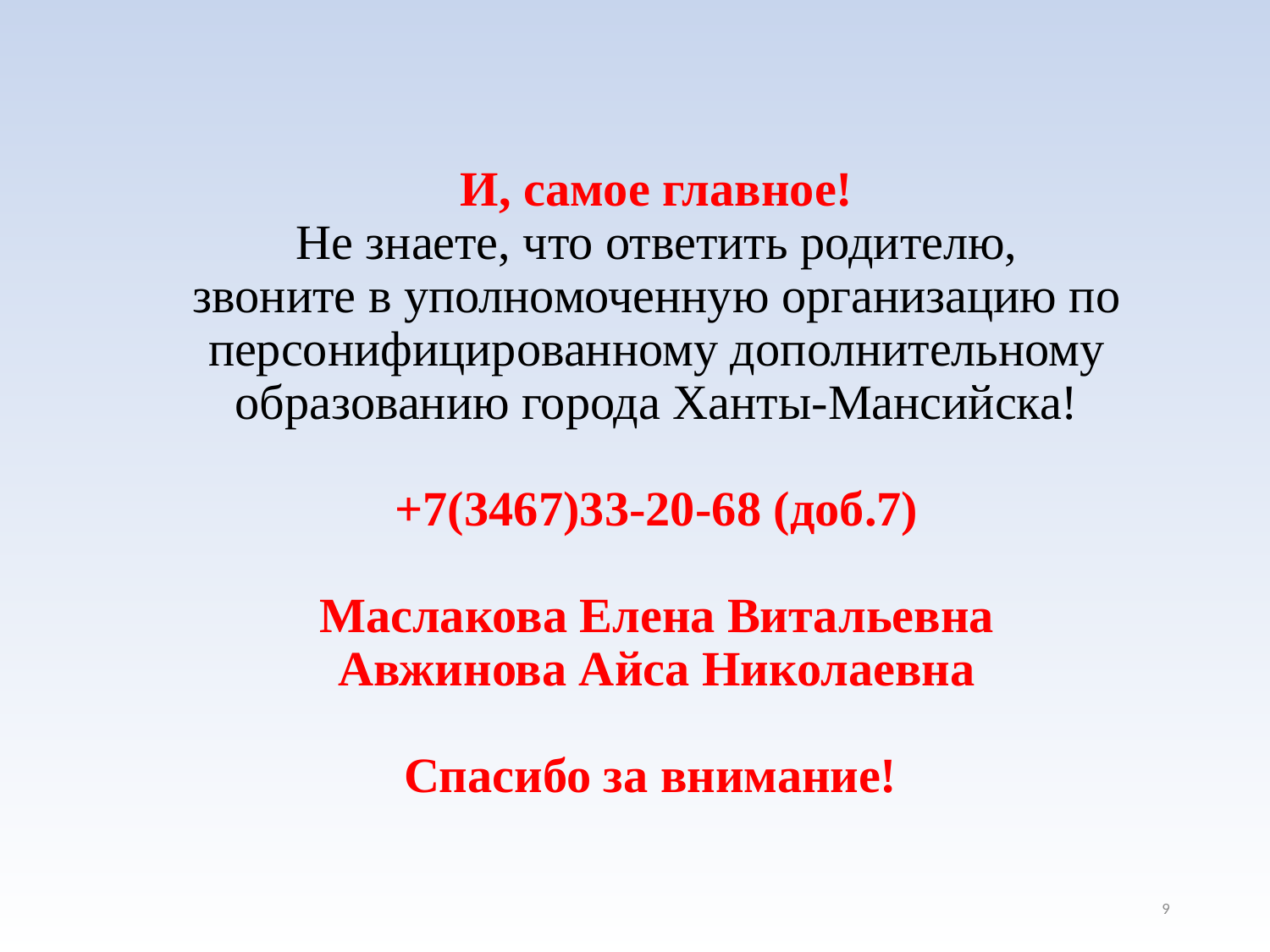

# И, самое главное! Не знаете, что ответить родителю, звоните в уполномоченную организацию по персонифицированному дополнительному образованию города Ханты-Мансийска! +7(3467)33-20-68 (доб.7) Маслакова Елена Витальевна Авжинова Айса Николаевна Спасибо за внимание!
9